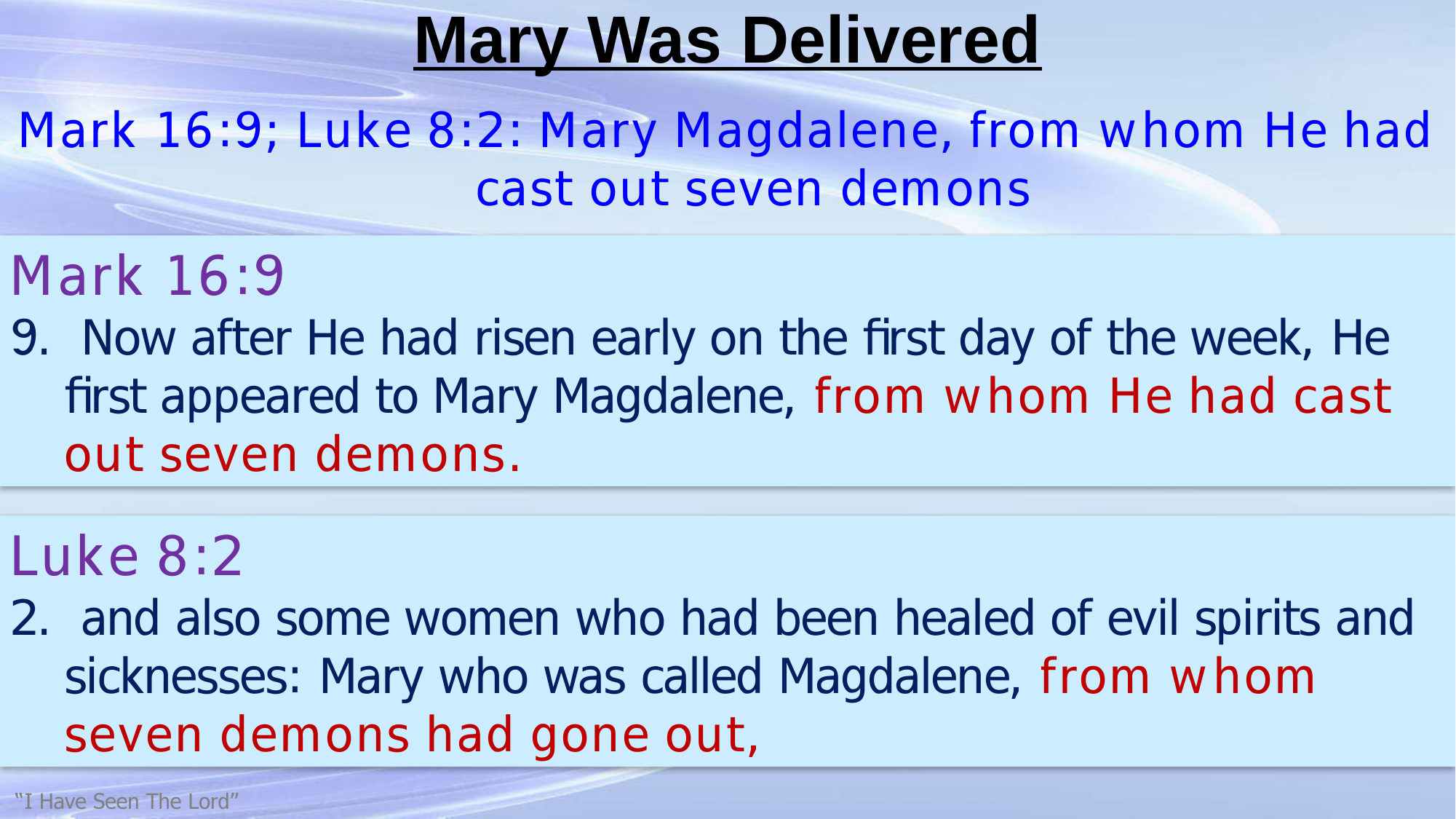

# Mary Was Delivered
Mark 16:9; Luke 8:2: Mary Magdalene, from whom He had cast out seven demons
Mark 16:9
9.  Now after He had risen early on the first day of the week, He first appeared to Mary Magdalene, from whom He had cast out seven demons.
Luke 8:2
2.  and also some women who had been healed of evil spirits and sicknesses: Mary who was called Magdalene, from whom seven demons had gone out,
“I Have Seen The Lord”